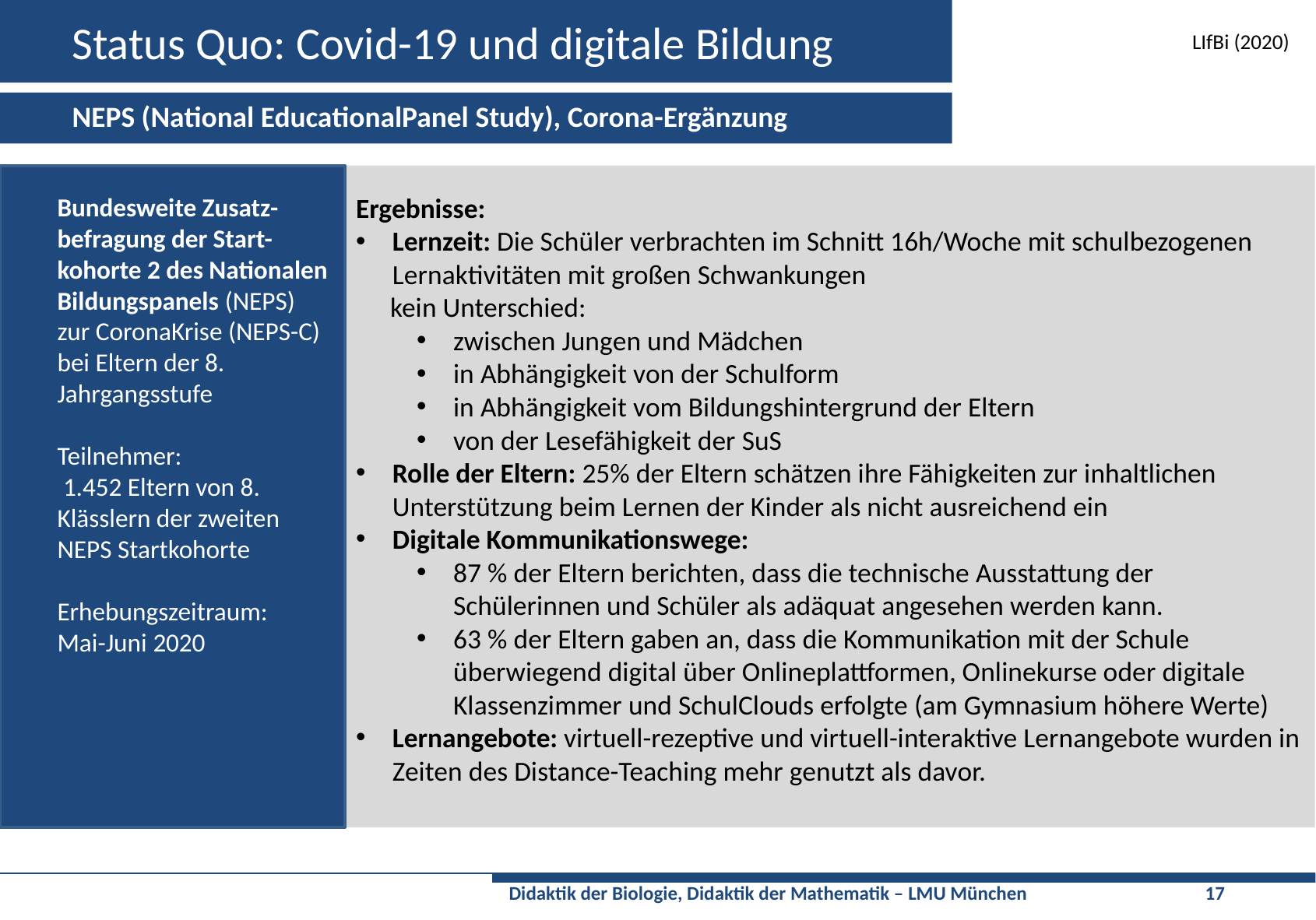

# Status Quo: Covid-19 und digitale Bildung
LIfBi (2020)
NEPS (National EducationalPanel Study), Corona-Ergänzung

Bundesweite Zusatz-befragung der Start-kohorte 2 des Nationalen Bildungspanels (NEPS) zur CoronaKrise (NEPS-C) bei Eltern der 8. Jahrgangsstufe

Teilnehmer:
 1.452 Eltern von 8. Klässlern der zweiten NEPS Startkohorte

Erhebungszeitraum:
Mai-Juni 2020

Ergebnisse:
Lernzeit: Die Schüler verbrachten im Schnitt 16h/Woche mit schulbezogenen Lernaktivitäten mit großen Schwankungen
kein Unterschied:
zwischen Jungen und Mädchen
in Abhängigkeit von der Schulform
in Abhängigkeit vom Bildungshintergrund der Eltern
von der Lesefähigkeit der SuS
Rolle der Eltern: 25% der Eltern schätzen ihre Fähigkeiten zur inhaltlichen Unterstützung beim Lernen der Kinder als nicht ausreichend ein
Digitale Kommunikationswege:
87 % der Eltern berichten, dass die technische Ausstattung der Schülerinnen und Schüler als adäquat angesehen werden kann.
63 % der Eltern gaben an, dass die Kommunikation mit der Schule überwiegend digital über Onlineplattformen, Onlinekurse oder digitale Klassenzimmer und SchulClouds erfolgte (am Gymnasium höhere Werte)
Lernangebote: virtuell-rezeptive und virtuell-interaktive Lernangebote wurden in Zeiten des Distance-Teaching mehr genutzt als davor.